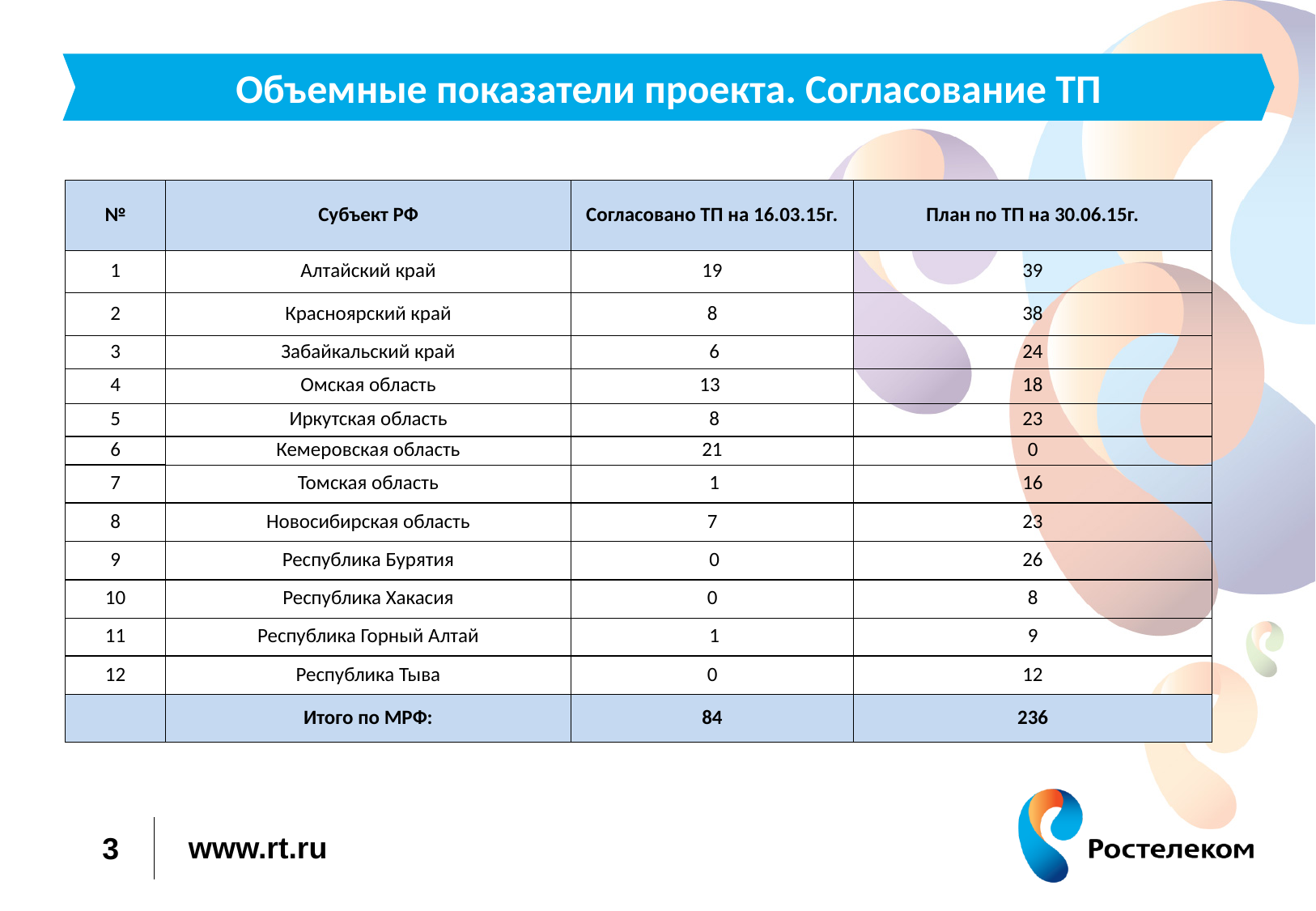

Объемные показатели проекта. Согласование ТП
| № | Субъект РФ | Согласовано ТП на 16.03.15г. | План по ТП на 30.06.15г. |
| --- | --- | --- | --- |
| 1 | Алтайский край | 19 | 39 |
| 2 | Красноярский край | 8 | 38 |
| 3 | Забайкальский край | 6 | 24 |
| 4 | Омская область | 13 | 18 |
| 5 | Иркутская область | 8 | 23 |
| 6 | Кемеровская область | 21 | 0 |
| 7 | Томская область | 1 | 16 |
| 8 | Новосибирская область | 7 | 23 |
| 9 | Республика Бурятия | 0 | 26 |
| 10 | Республика Хакасия | 0 | 8 |
| 11 | Республика Горный Алтай | 1 | 9 |
| 12 | Республика Тыва | 0 | 12 |
|  | Итого по МРФ: | 84 | 236 |
3